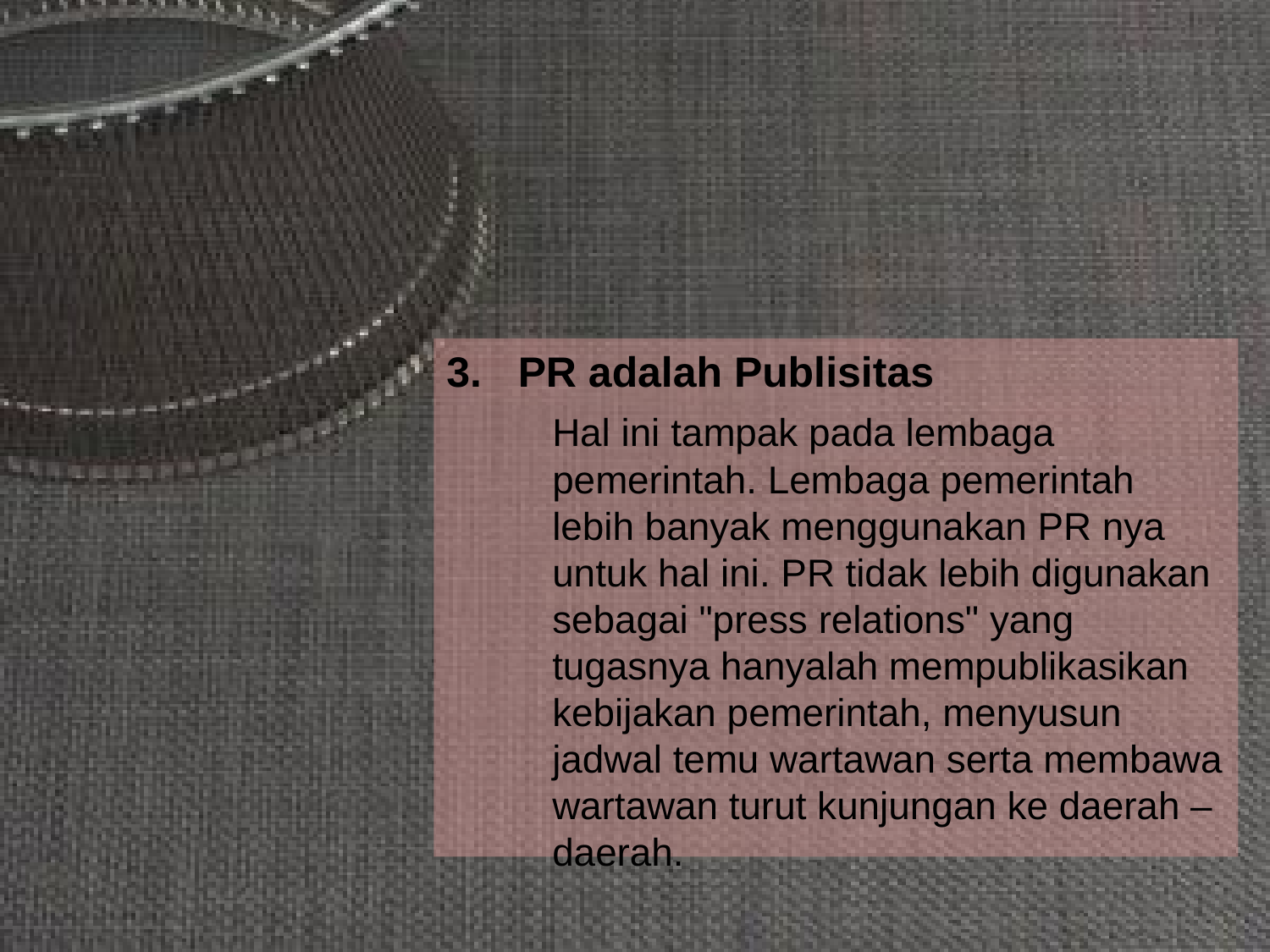

PR adalah Publisitas
	Hal ini tampak pada lembaga pemerintah. Lembaga pemerintah lebih banyak menggunakan PR nya untuk hal ini. PR tidak lebih digunakan sebagai "press relations" yang tugasnya hanyalah mempublikasikan kebijakan pemerintah, menyusun jadwal temu wartawan serta membawa wartawan turut kunjungan ke daerah – daerah.